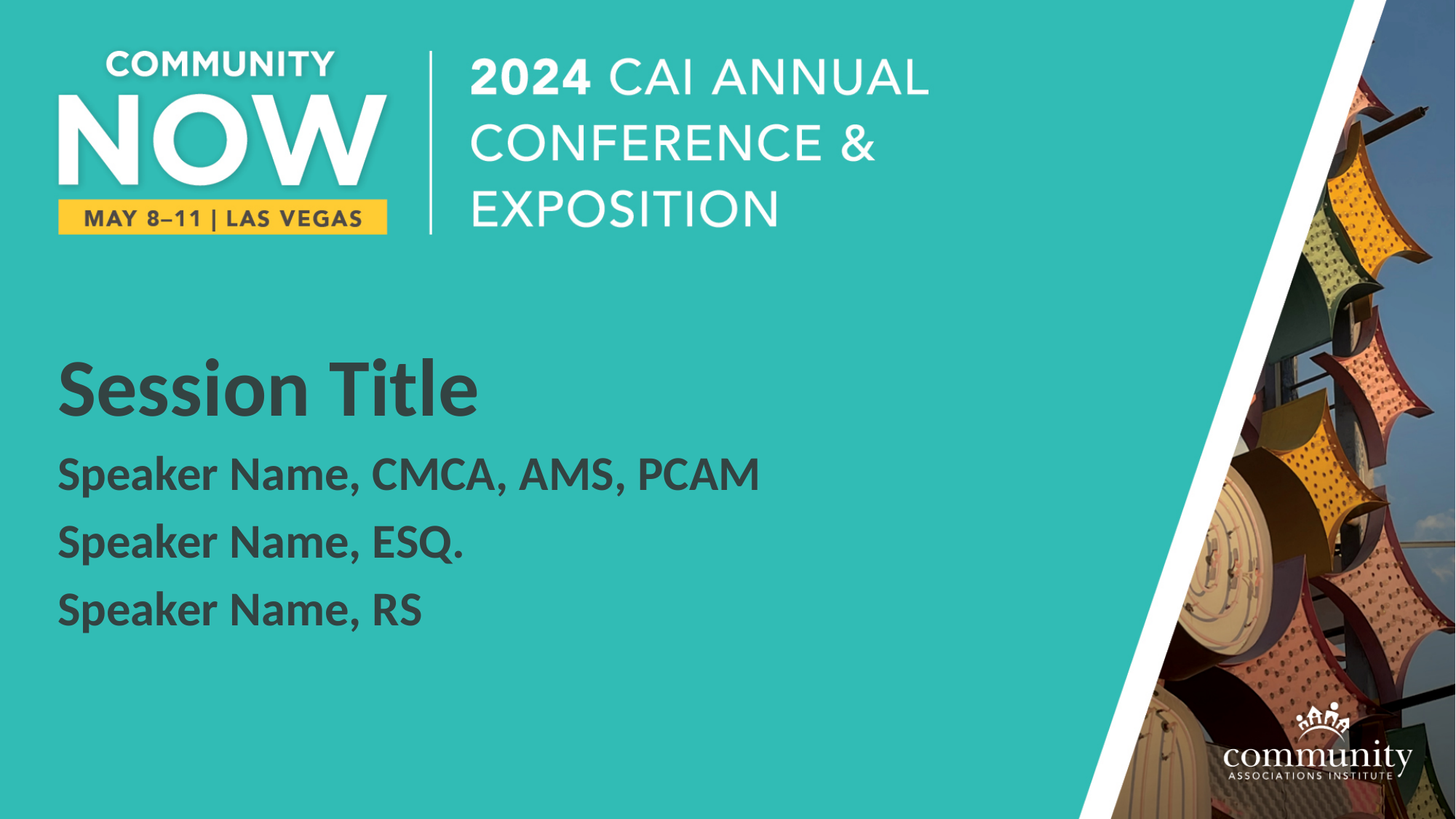

Session Title
Speaker Name, CMCA, AMS, PCAM
Speaker Name, ESQ.
Speaker Name, RS